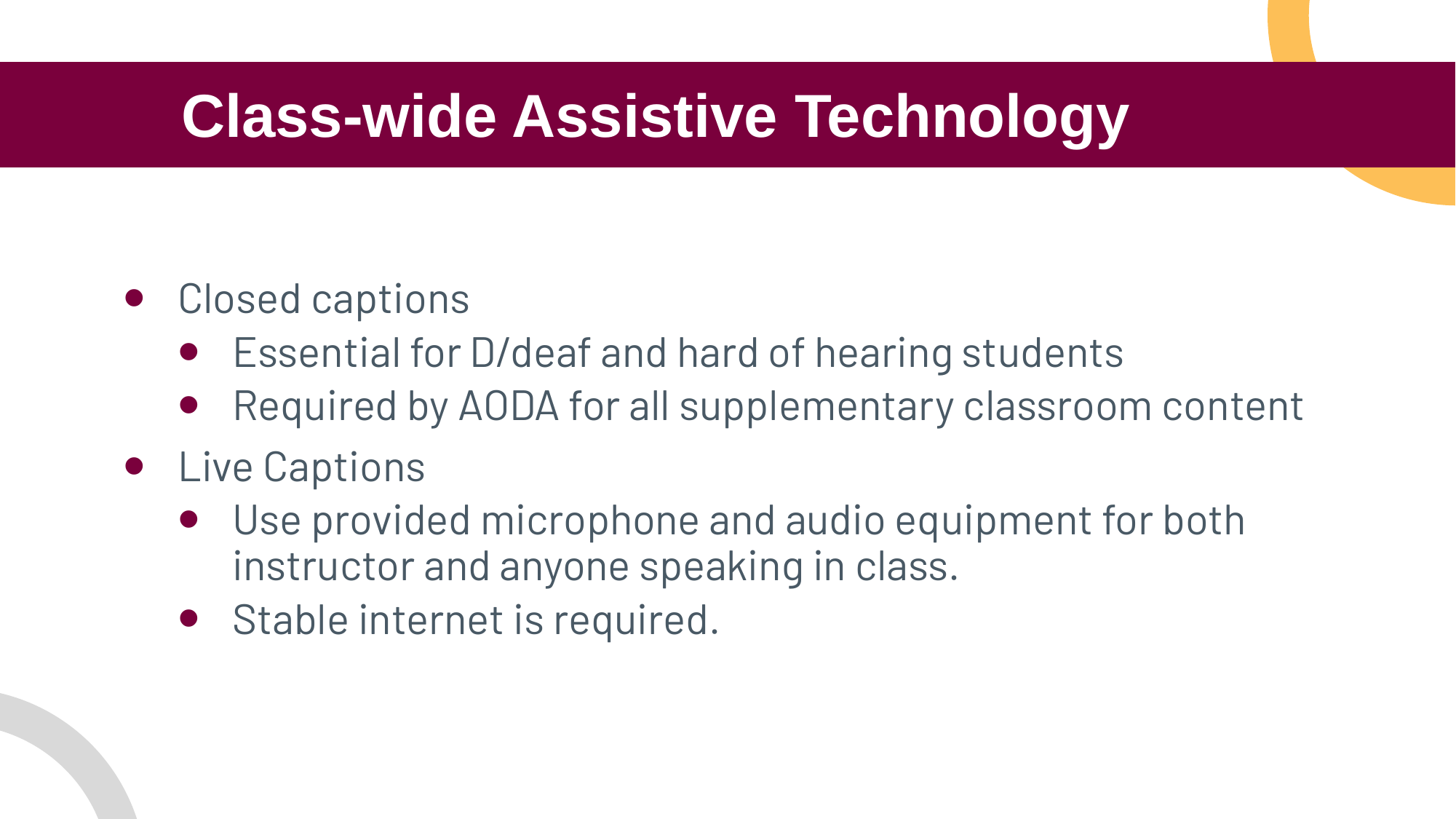

Class-wide Assistive Technology
Closed captions
Essential for D/deaf and hard of hearing students
Required by AODA for all supplementary classroom content
Live Captions
Use provided microphone and audio equipment for both instructor and anyone speaking in class.
Stable internet is required.